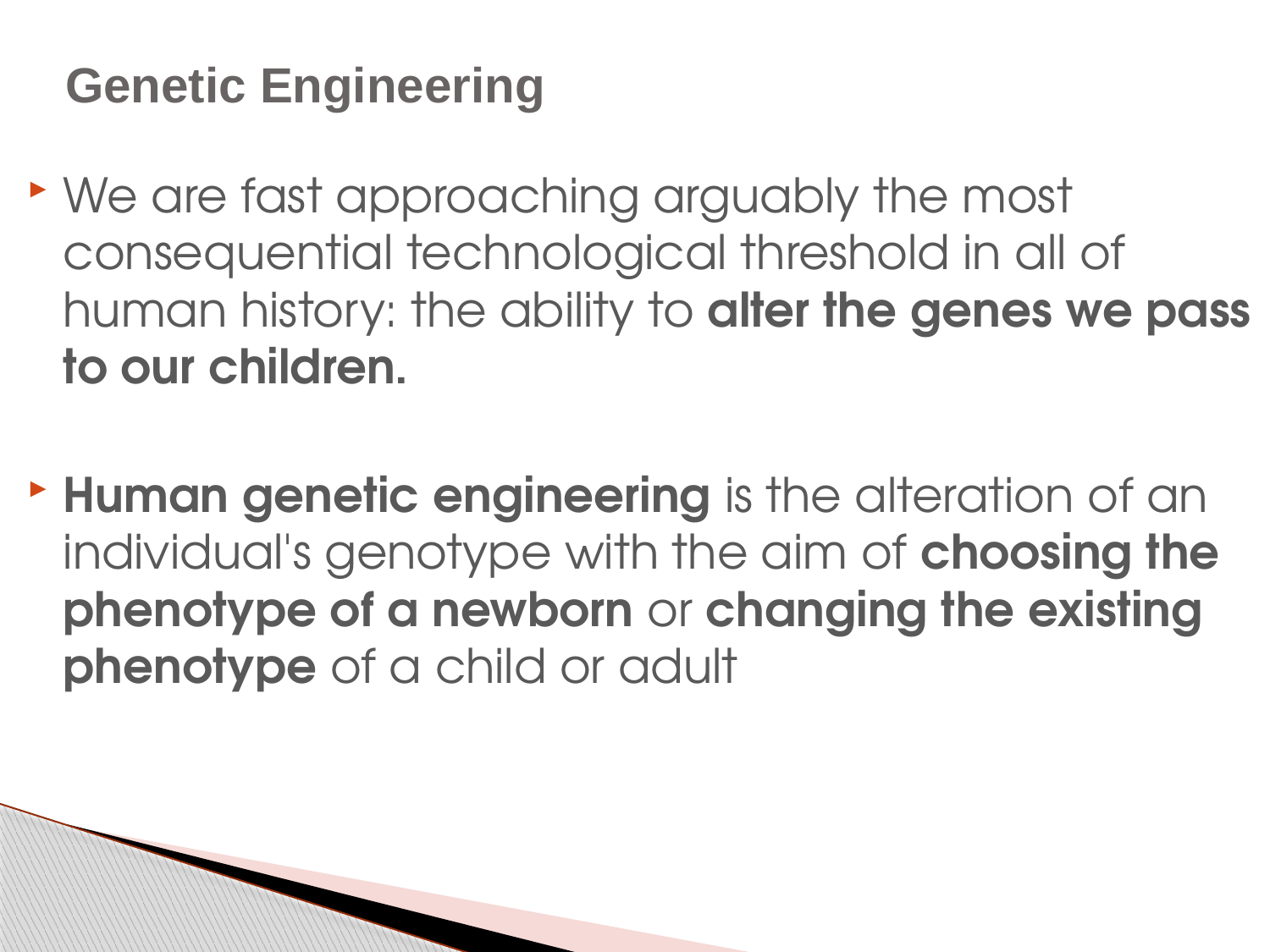

# Genetic Engineering
We are fast approaching arguably the most consequential technological threshold in all of human history: the ability to alter the genes we pass to our children.

Human genetic engineering is the alteration of an individual's genotype with the aim of choosing the phenotype of a newborn or changing the existing phenotype of a child or adult